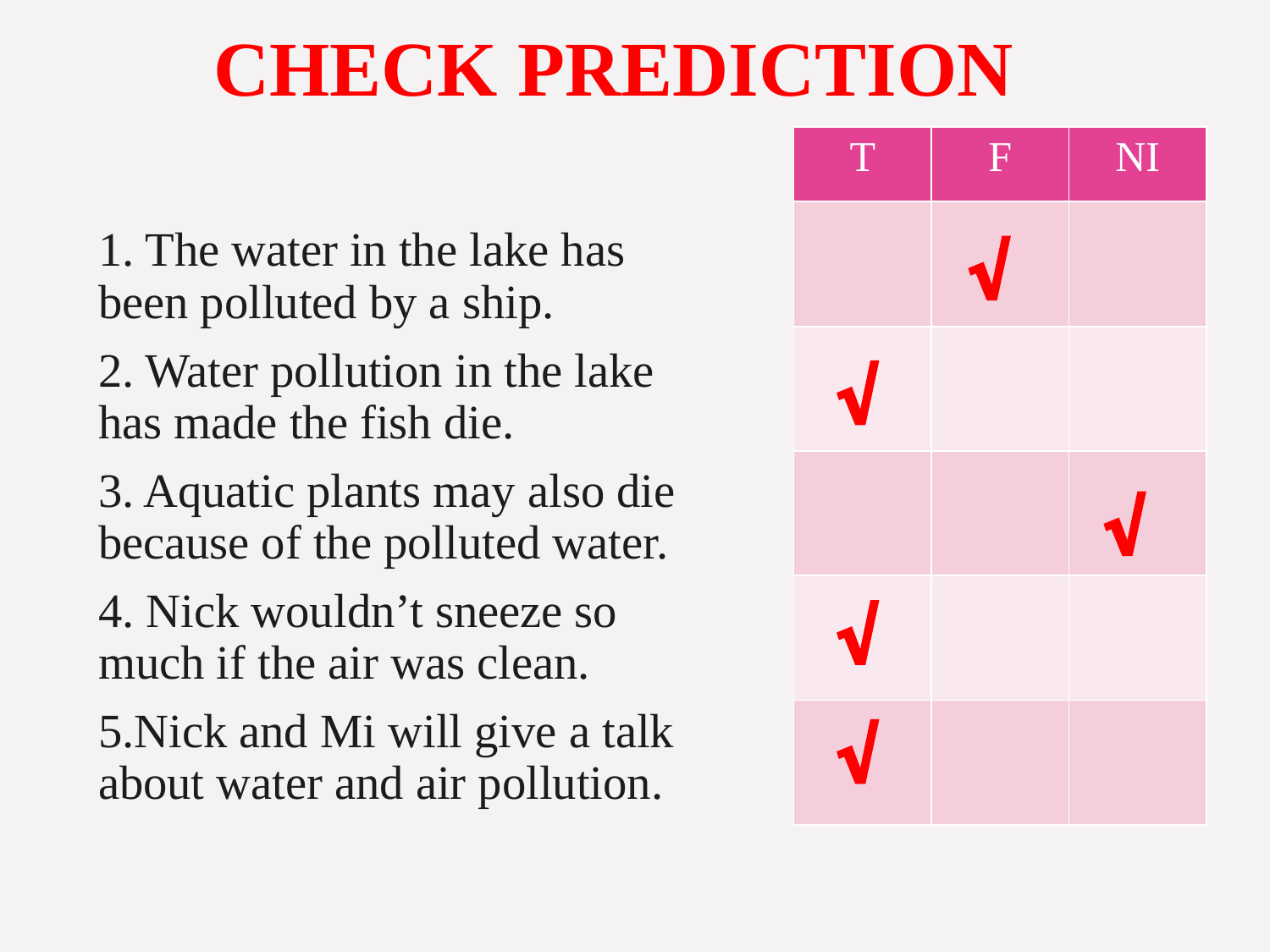

# CHECK PREDICTION
| T | F | NI |
| --- | --- | --- |
|  |  |  |
|  |  |  |
|  |  |  |
|  |  |  |
|  |  |  |
1. The water in the lake has been polluted by a ship.
2. Water pollution in the lake has made the fish die.
3. Aquatic plants may also die because of the polluted water.
4. Nick wouldn’t sneeze so much if the air was clean.
5.Nick and Mi will give a talk about water and air pollution.

√
√
√
√
√